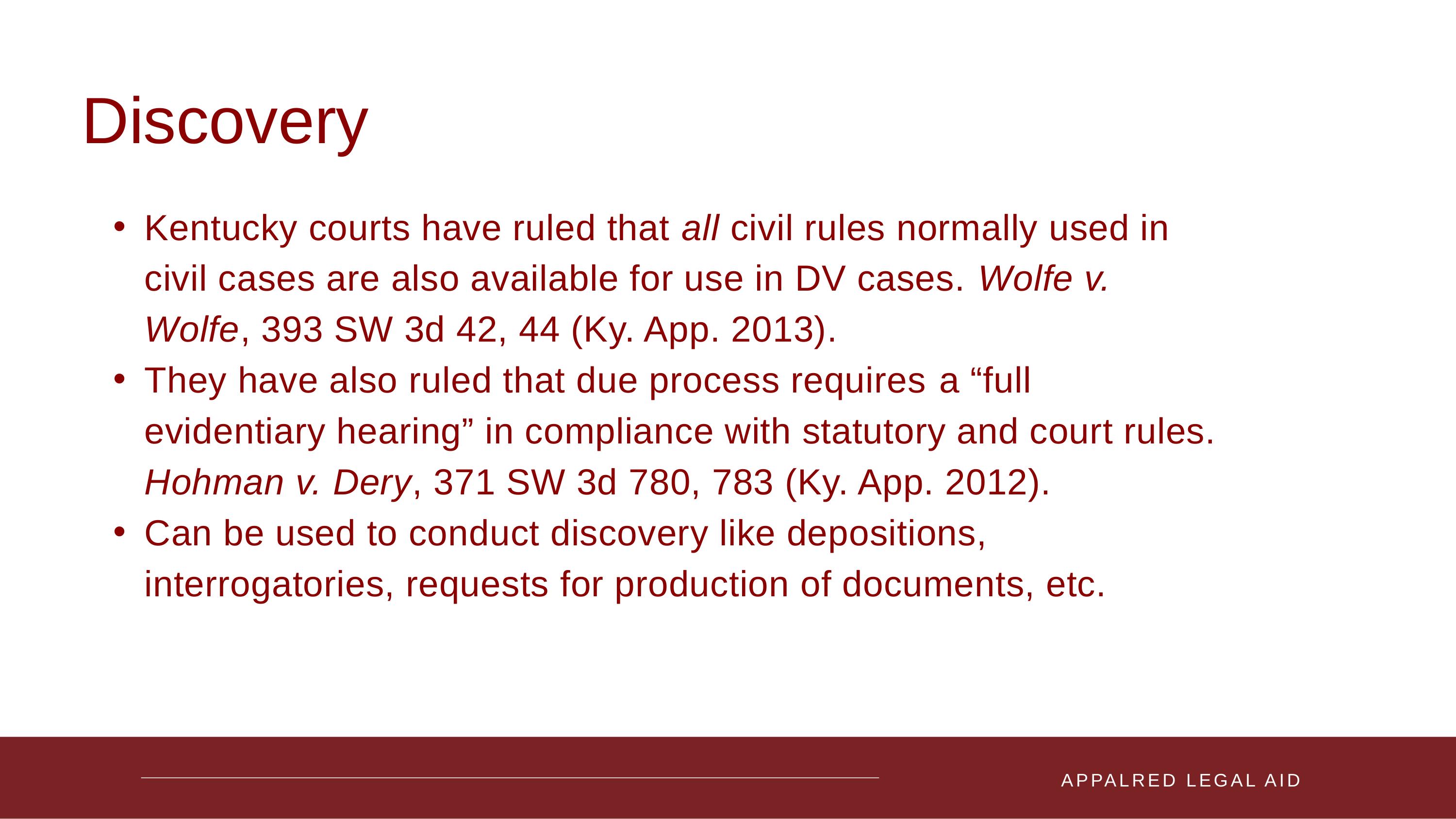

Discovery
Kentucky courts have ruled that all civil rules normally used in civil cases are also available for use in DV cases. Wolfe v. Wolfe, 393 SW 3d 42, 44 (Ky. App. 2013).
They have also ruled that due process requires a “full evidentiary hearing” in compliance with statutory and court rules. Hohman v. Dery, 371 SW 3d 780, 783 (Ky. App. 2012).
Can be used to conduct discovery like depositions, interrogatories, requests for production of documents, etc.

01
APPALRED LEGAL AID